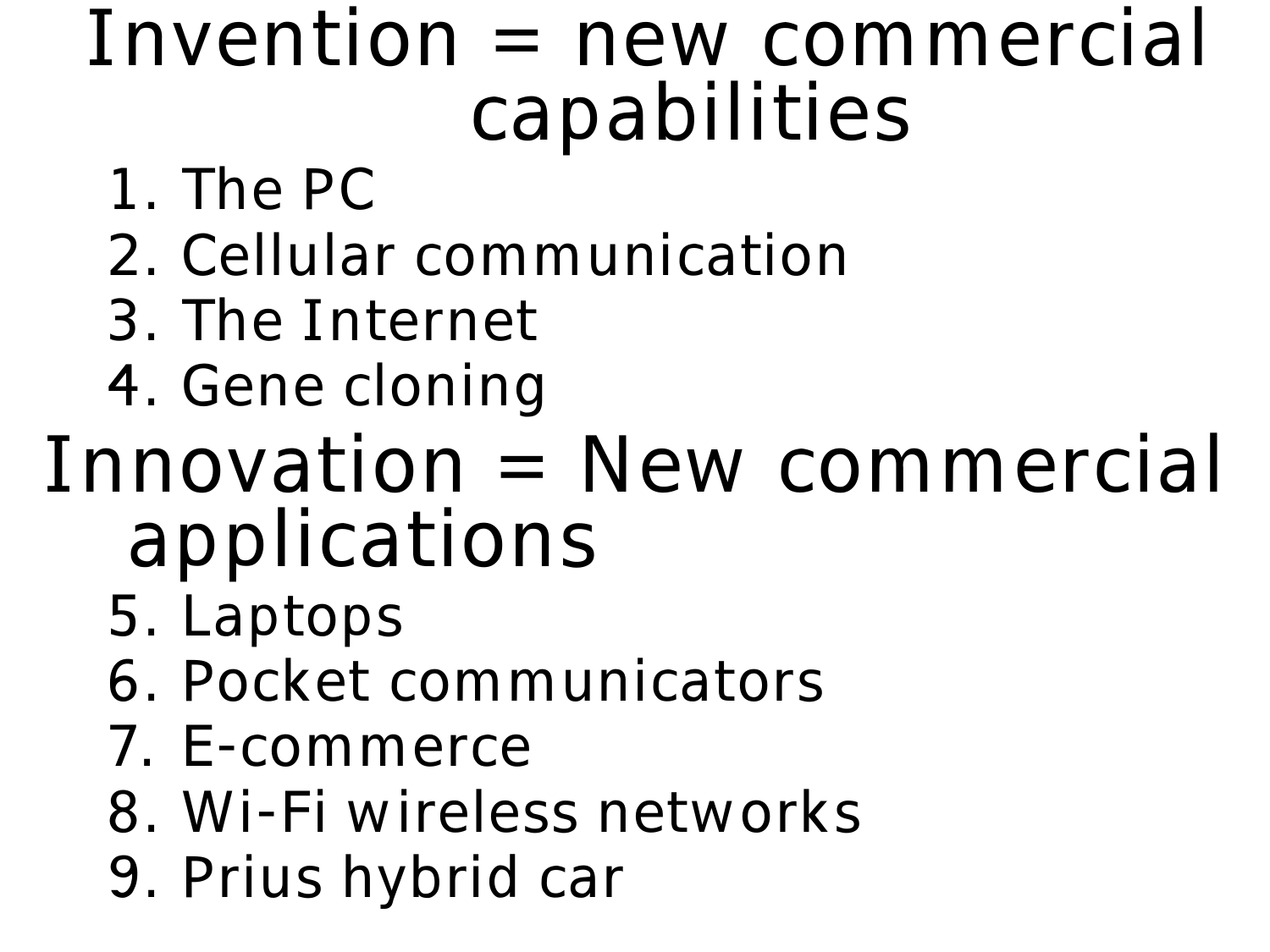

Invention = new commercial capabilities
The PC
Cellular communication
The Internet
Gene cloning
Innovation = New commercial applications
Laptops
Pocket communicators
E-commerce
Wi-Fi wireless networks
Prius hybrid car